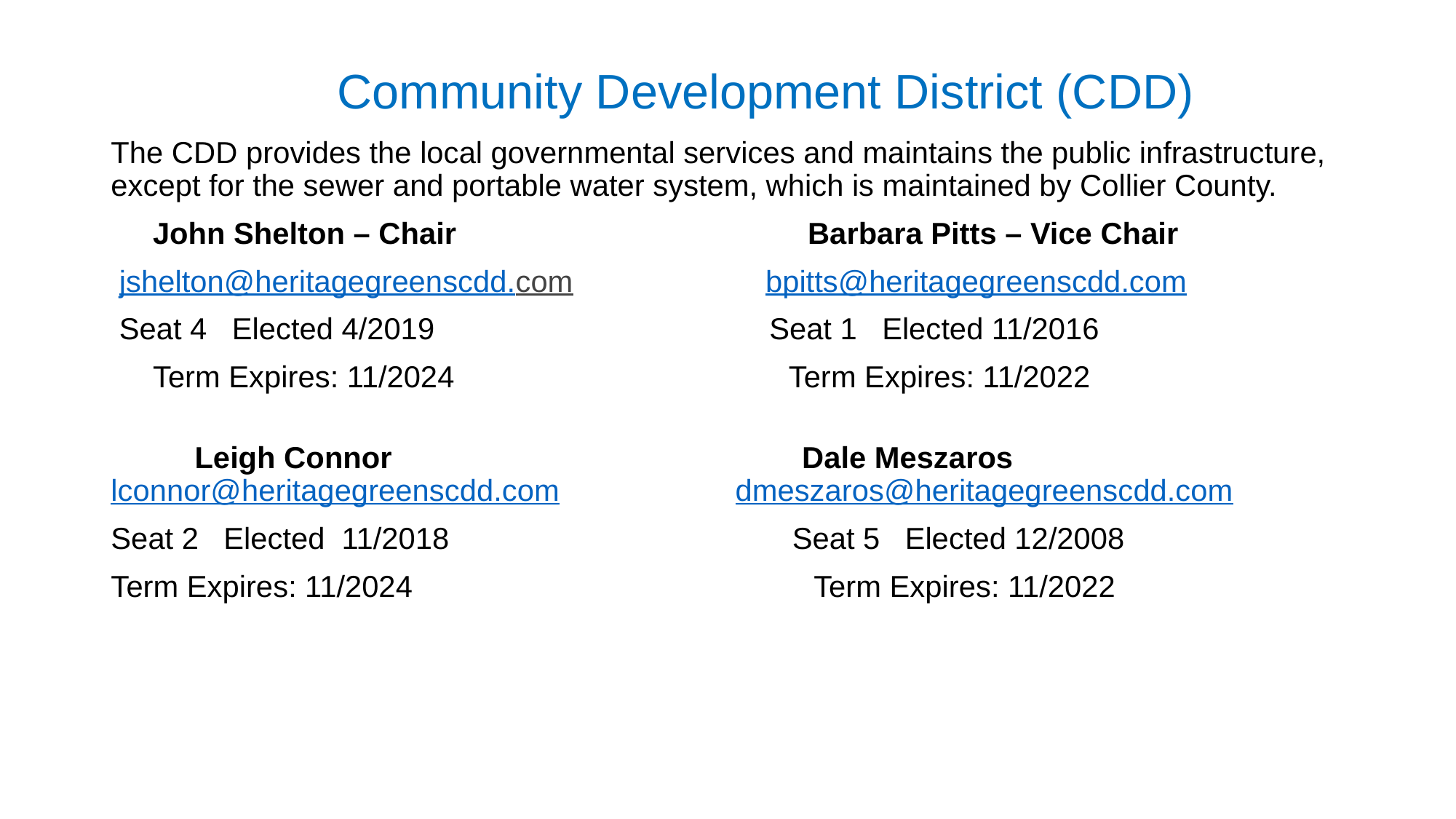

# Community Development District (CDD)
The CDD provides the local governmental services and maintains the public infrastructure, except for the sewer and portable water system, which is maintained by Collier County.
     John Shelton – Chair                                          Barbara Pitts – Vice Chair
 jshelton@heritagegreenscdd.com                       bpitts@heritagegreenscdd.com
 Seat 4   Elected 4/2019                                        Seat 1   Elected 11/2016
     Term Expires: 11/2024                                        Term Expires: 11/2022
          Leigh Connor                                                 Dale Meszaros
lconnor@heritagegreenscdd.com                     dmeszaros@heritagegreenscdd.com
Seat 2   Elected  11/2018                                         Seat 5   Elected 12/2008
Term Expires: 11/2024                                                Term Expires: 11/2022